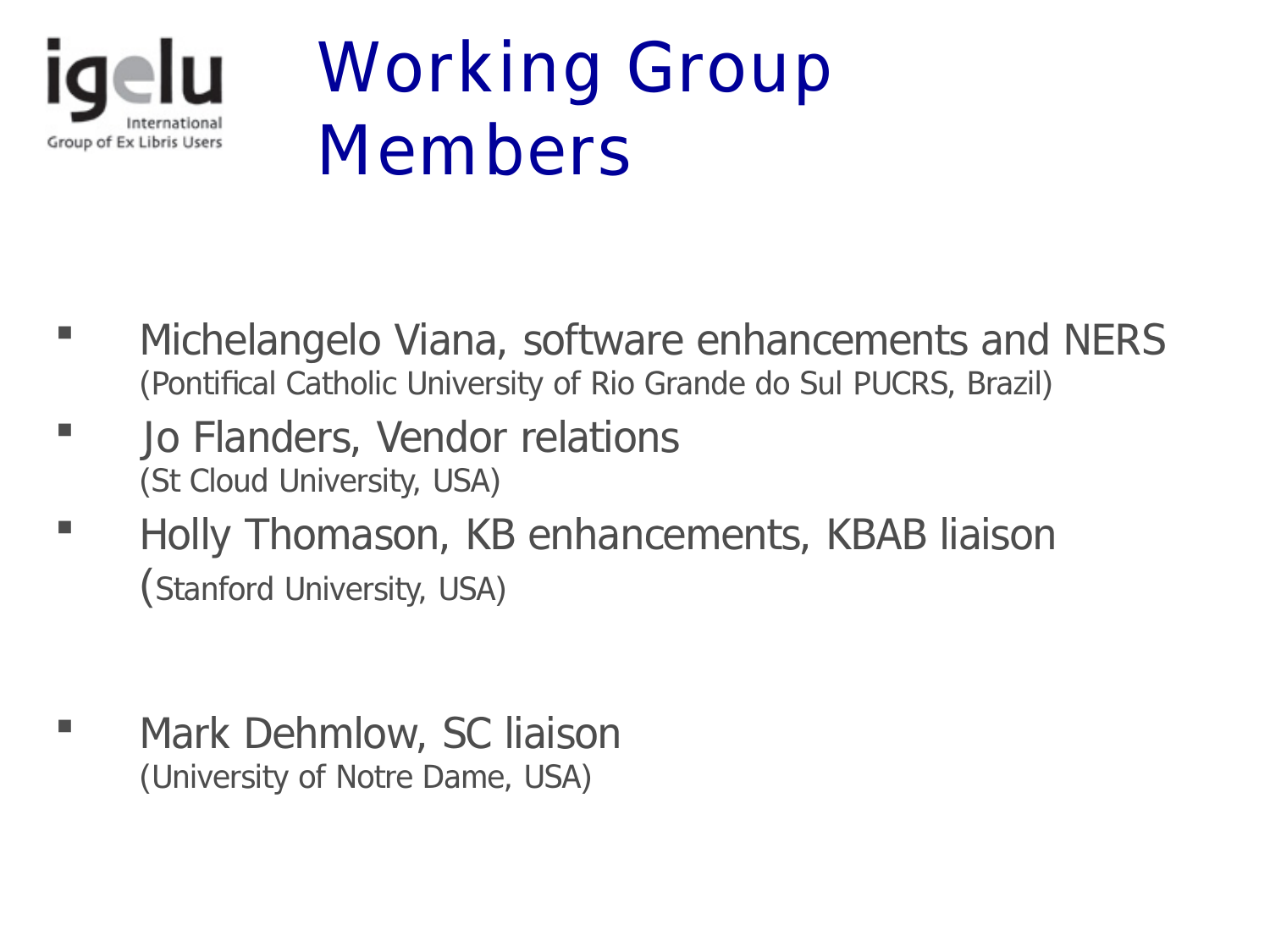

# Working Group Members
Michelangelo Viana, software enhancements and NERS
(Pontifical Catholic University of Rio Grande do Sul PUCRS, Brazil)
Jo Flanders, Vendor relations
(St Cloud University, USA)
Holly Thomason, KB enhancements, KBAB liaison
(Stanford University, USA)

Mark Dehmlow, SC liaison
(University of Notre Dame, USA)